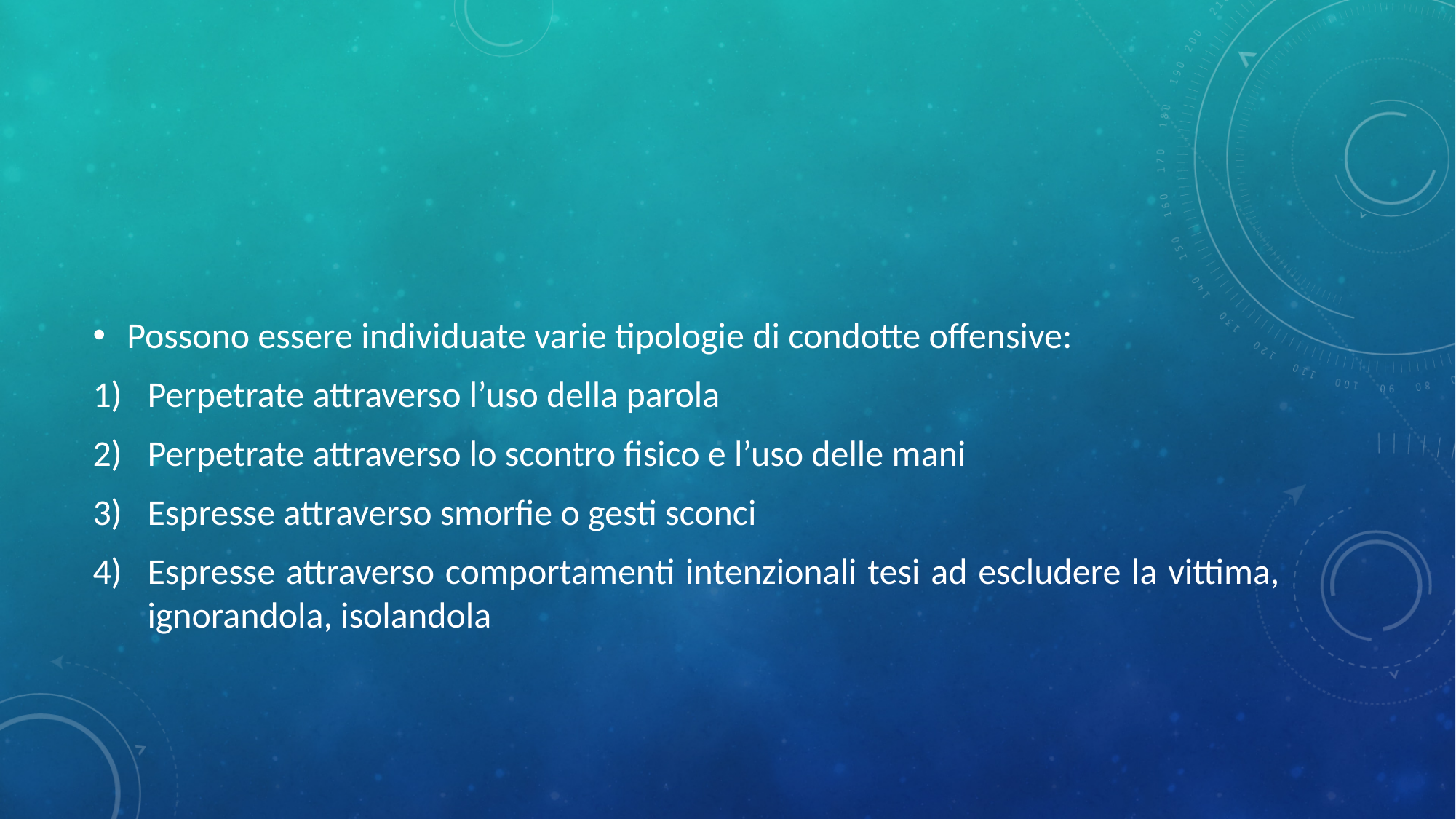

#
Possono essere individuate varie tipologie di condotte offensive:
Perpetrate attraverso l’uso della parola
Perpetrate attraverso lo scontro fisico e l’uso delle mani
Espresse attraverso smorfie o gesti sconci
Espresse attraverso comportamenti intenzionali tesi ad escludere la vittima, ignorandola, isolandola